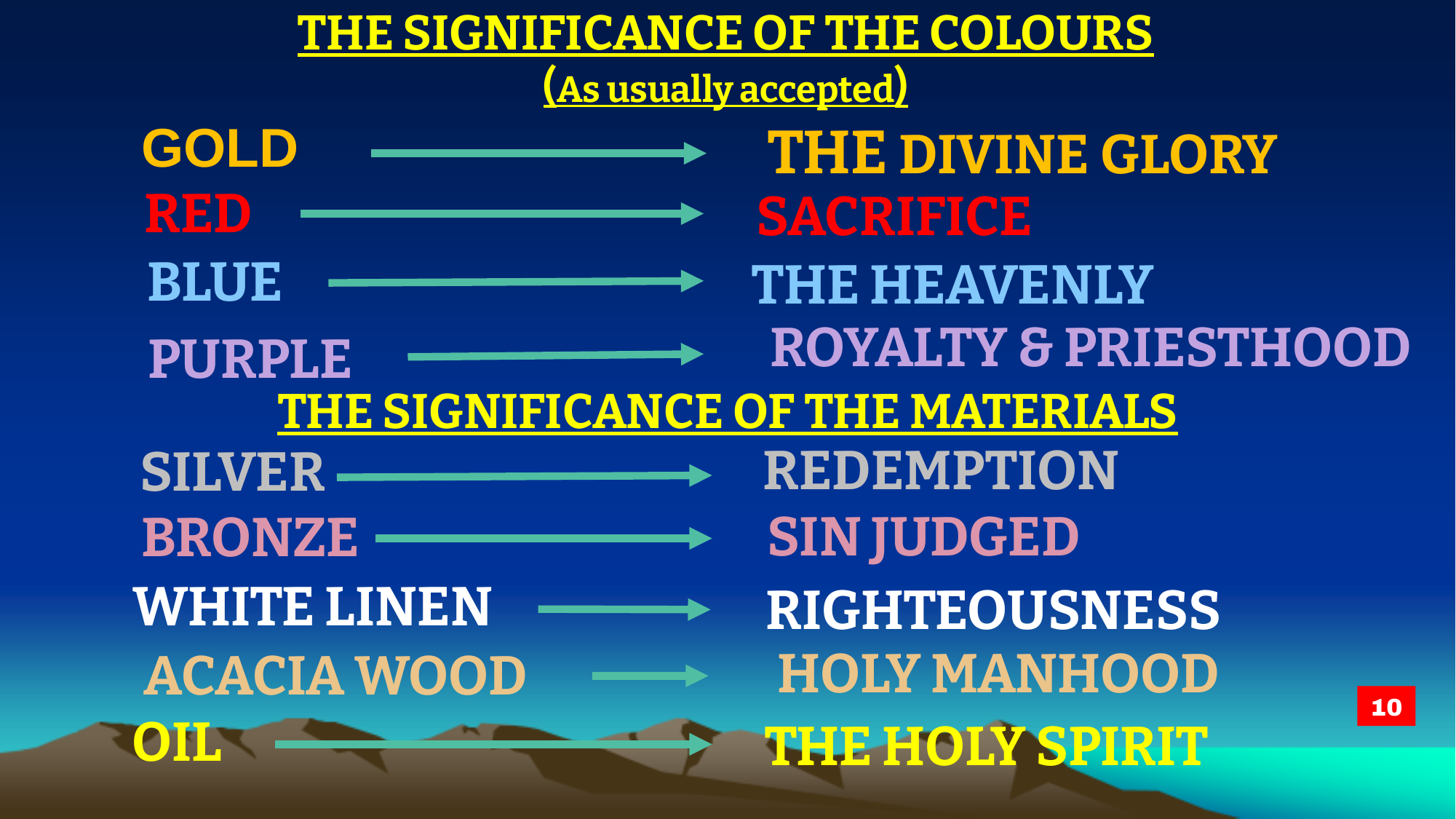

THE SIGNIFICANCE OF THE COLOURS
(As usually accepted)
GOLD
THE DIVINE GLORY
RED
SACRIFICE
BLUE
THE HEAVENLY
ROYALTY & PRIESTHOOD
PURPLE
THE SIGNIFICANCE OF THE MATERIALS
REDEMPTION
SILVER
SIN JUDGED
BRONZE
WHITE LINEN
RIGHTEOUSNESS
HOLY MANHOOD
ACACIA WOOD
10
OIL
THE HOLY SPIRIT